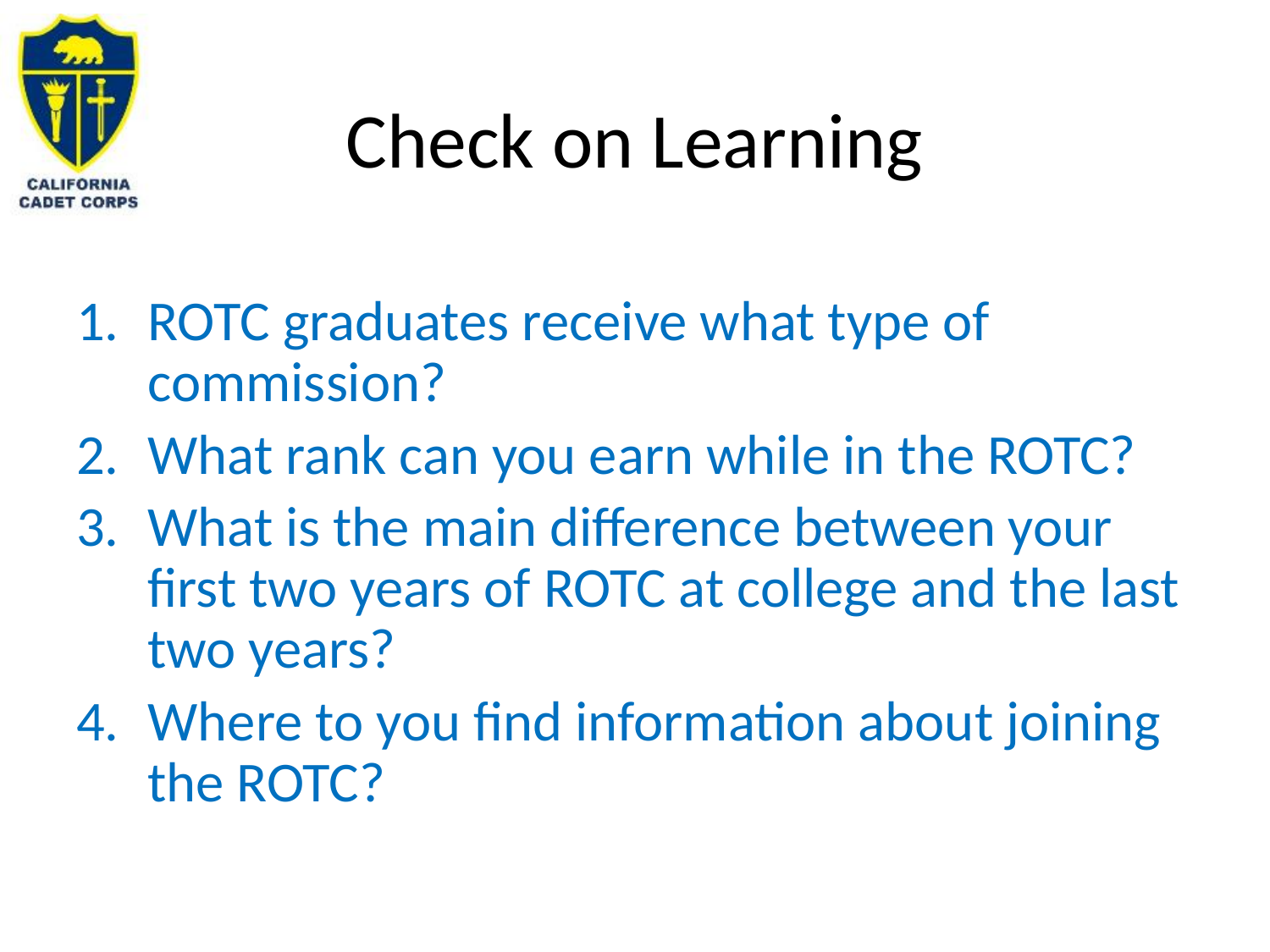

# Check on Learning
ROTC graduates receive what type of commission?
What rank can you earn while in the ROTC?
What is the main difference between your first two years of ROTC at college and the last two years?
Where to you find information about joining the ROTC?